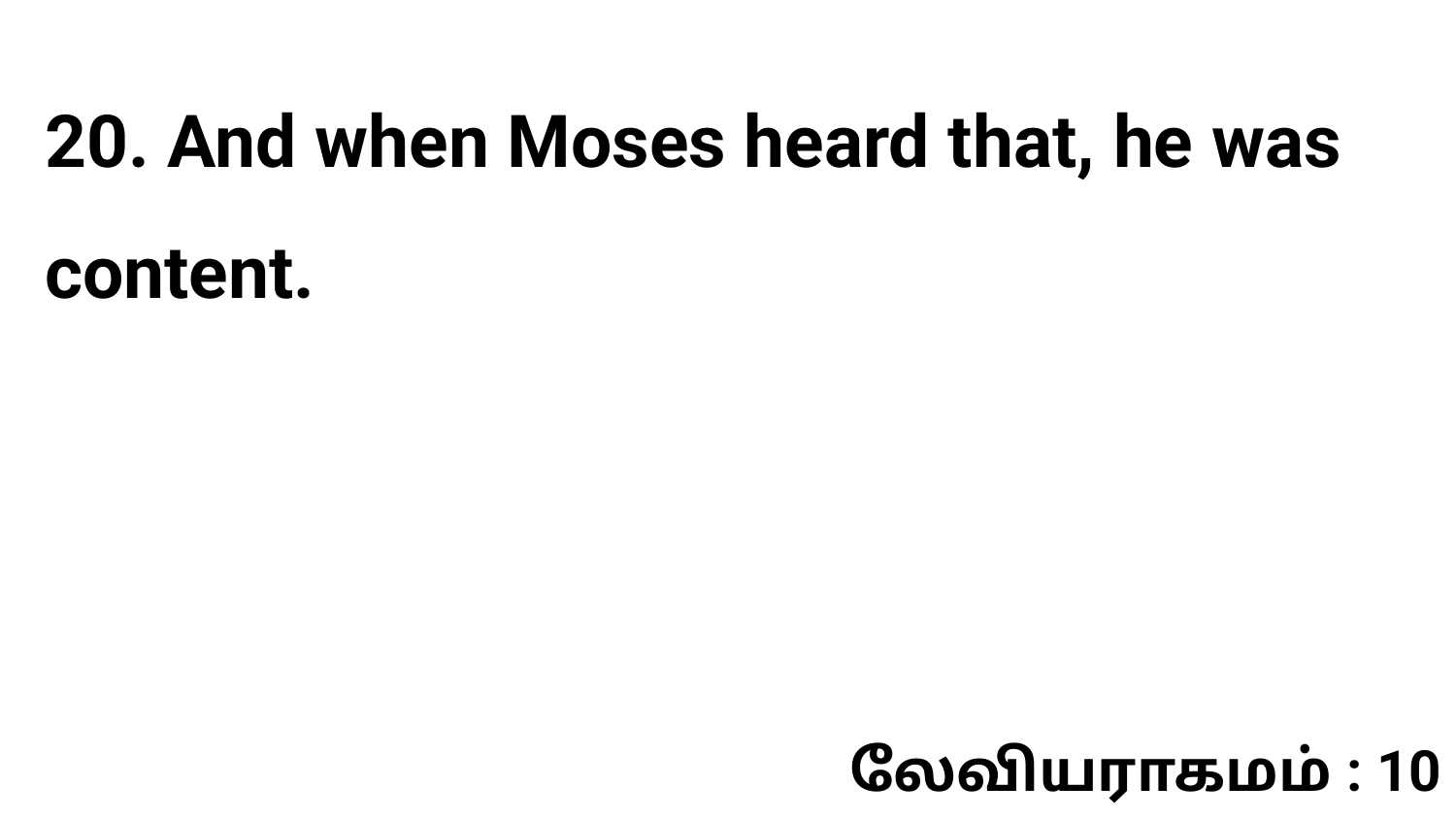

20. And when Moses heard that, he was content.
லேவியராகமம் : 10